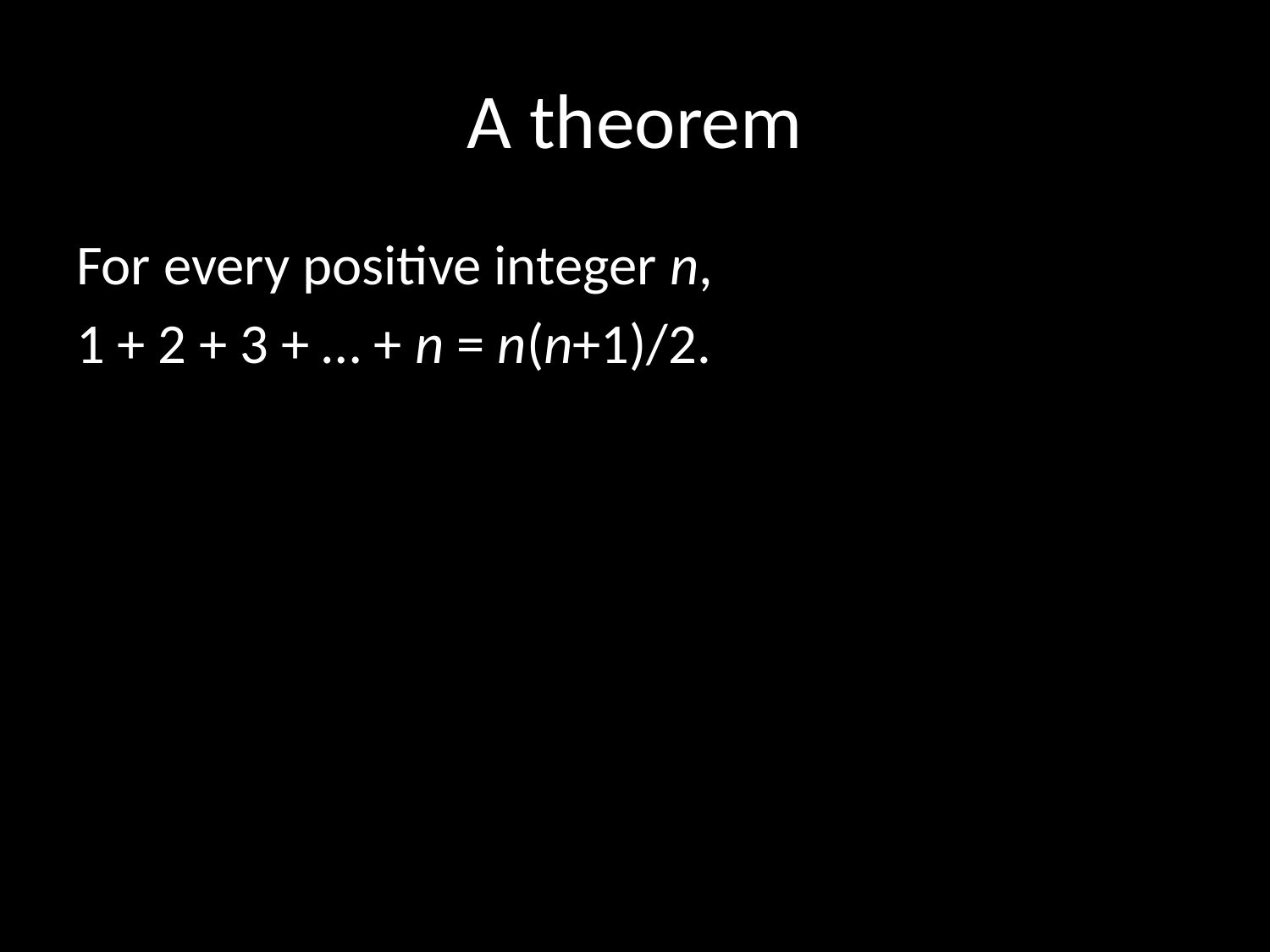

# A theorem
For every positive integer n,
1 + 2 + 3 + … + n = n(n+1)/2.